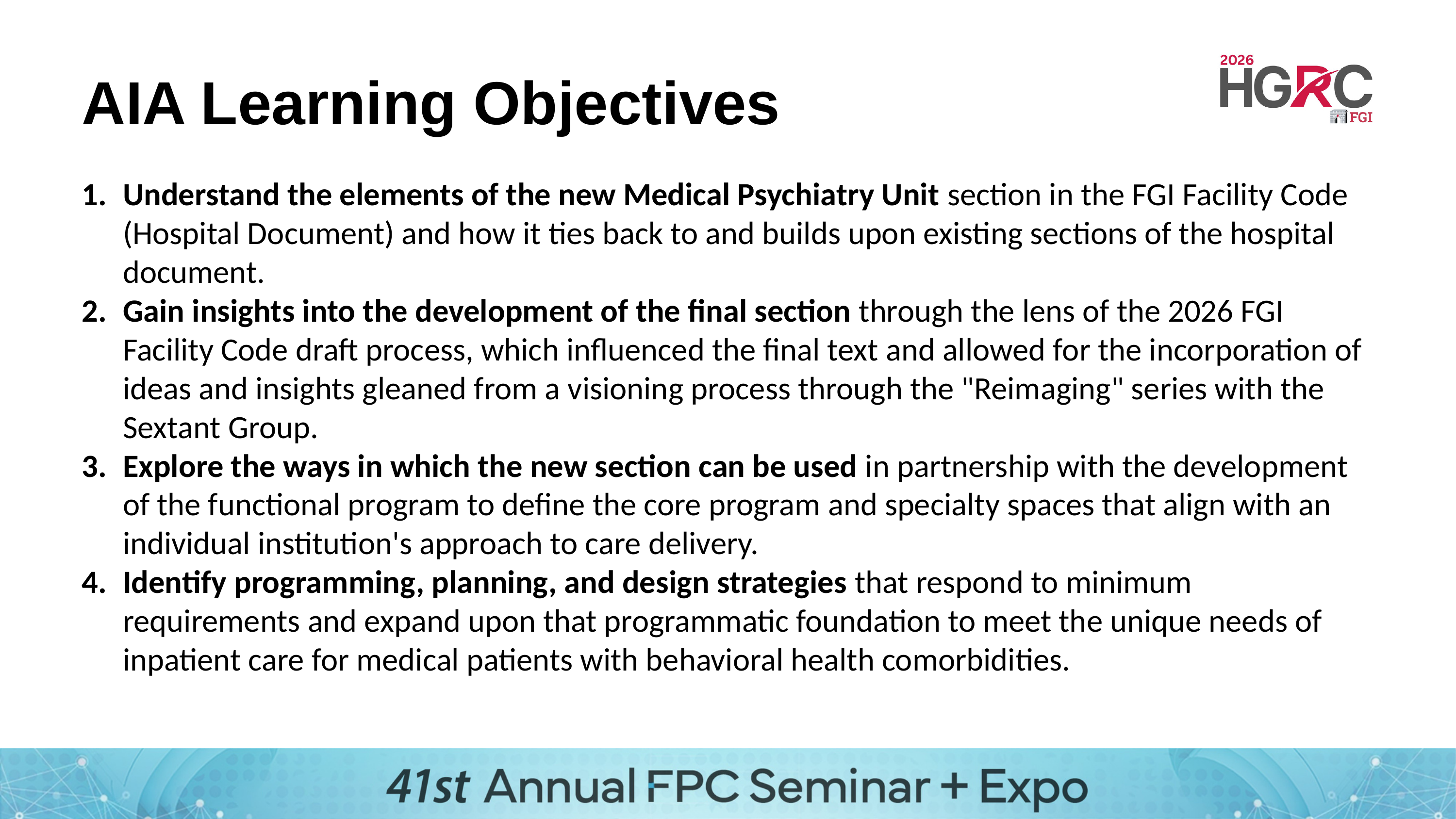

AIA Learning Objectives

Understand the elements of the new Medical Psychiatry Unit section in the FGI Facility Code (Hospital Document) and how it ties back to and builds upon existing sections of the hospital document.
Gain insights into the development of the final section through the lens of the 2026 FGI Facility Code draft process, which influenced the final text and allowed for the incorporation of ideas and insights gleaned from a visioning process through the "Reimaging" series with the Sextant Group.
Explore the ways in which the new section can be used in partnership with the development of the functional program to define the core program and specialty spaces that align with an individual institution's approach to care delivery.
Identify programming, planning, and design strategies that respond to minimum requirements and expand upon that programmatic foundation to meet the unique needs of inpatient care for medical patients with behavioral health comorbidities.